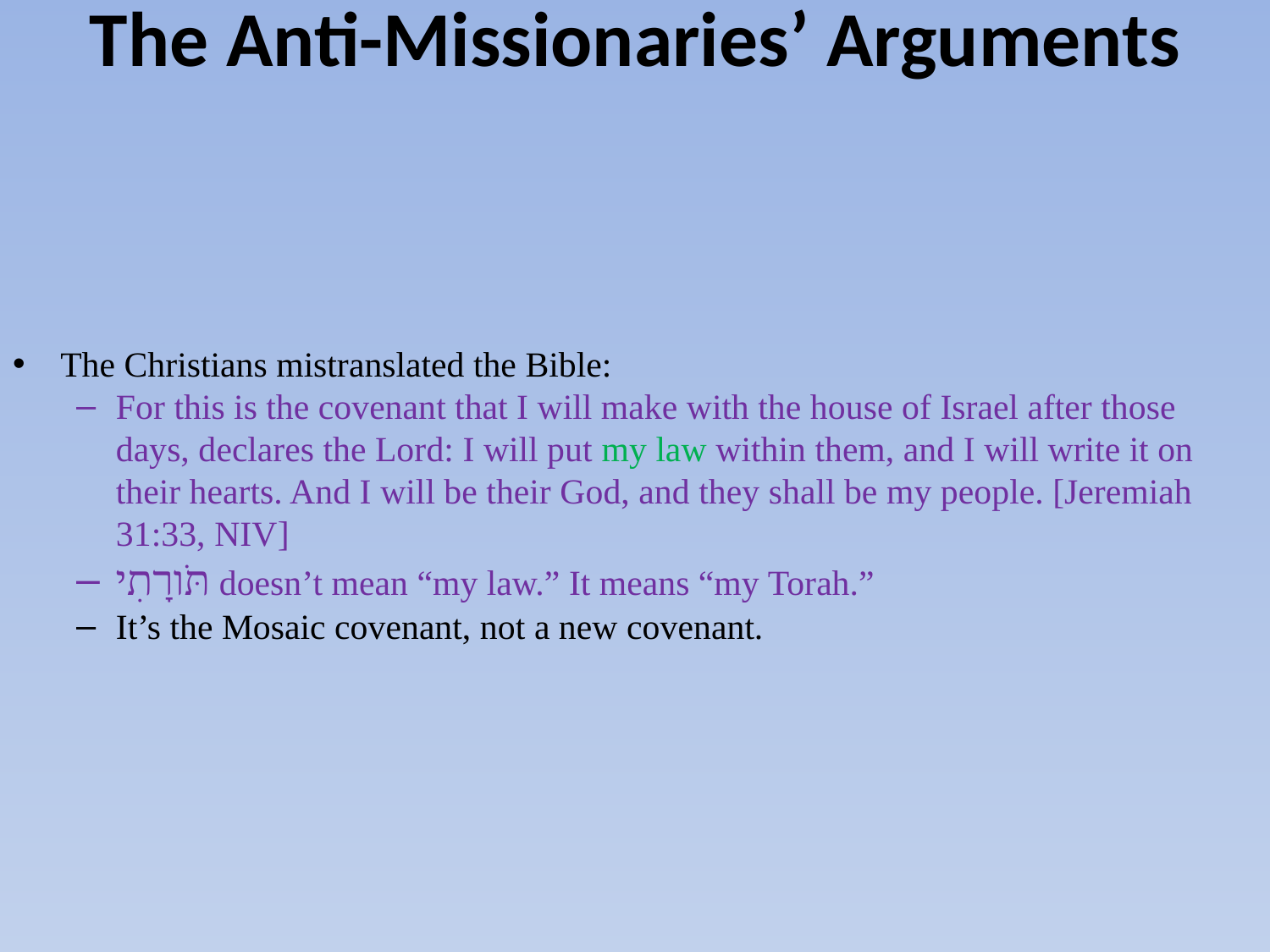

The Anti-Missionaries’ Arguments
The Christians mistranslated the Bible:
For this is the covenant that I will make with the house of Israel after those days, declares the Lord: I will put my law within them, and I will write it on their hearts. And I will be their God, and they shall be my people. [Jeremiah 31:33, NIV]
תֹּורָתִי doesn’t mean “my law.” It means “my Torah.”
It’s the Mosaic covenant, not a new covenant.